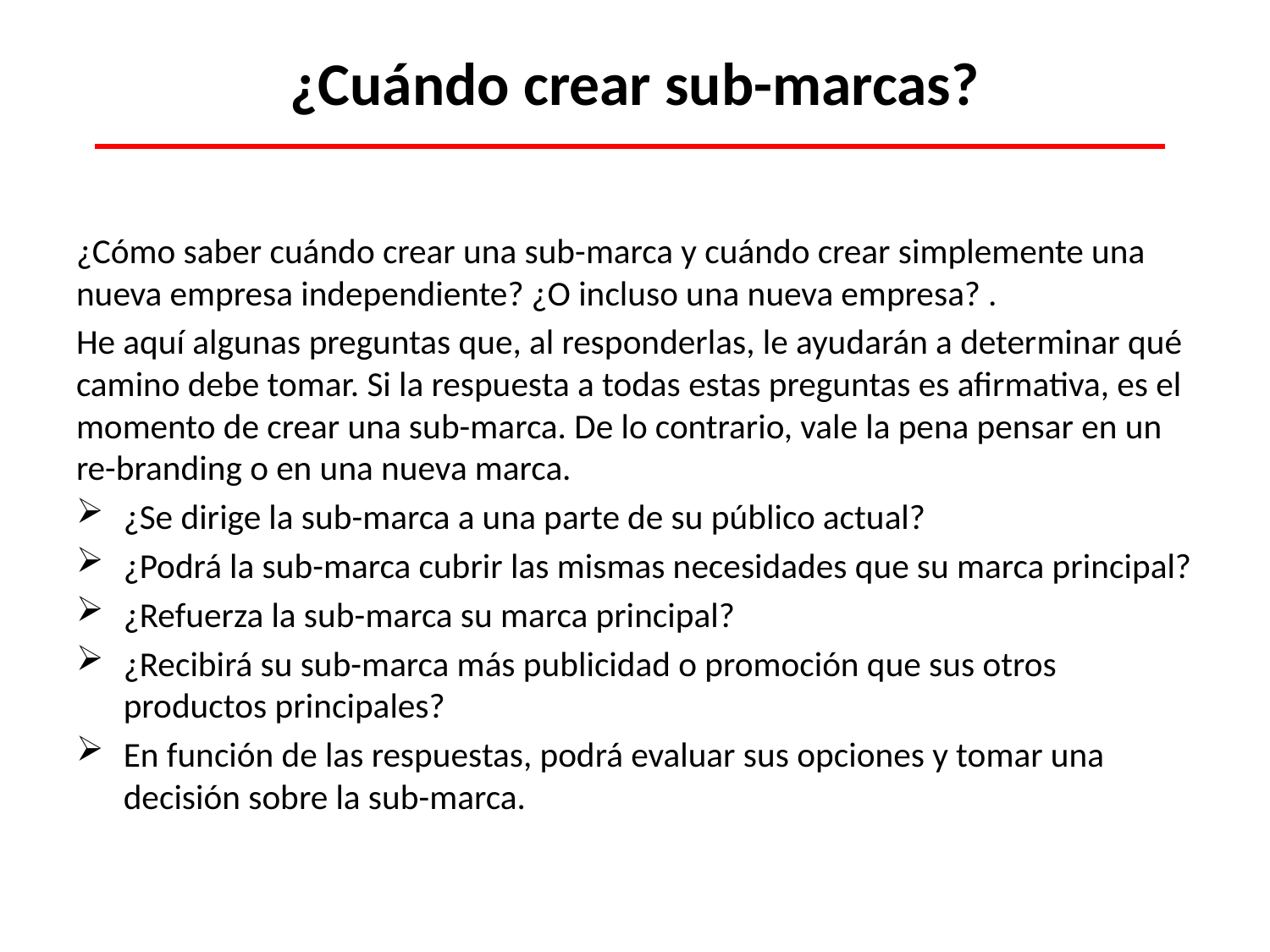

# ¿Cuándo crear sub-marcas?
¿Cómo saber cuándo crear una sub-marca y cuándo crear simplemente una nueva empresa independiente? ¿O incluso una nueva empresa? .
He aquí algunas preguntas que, al responderlas, le ayudarán a determinar qué camino debe tomar. Si la respuesta a todas estas preguntas es afirmativa, es el momento de crear una sub-marca. De lo contrario, vale la pena pensar en un re-branding o en una nueva marca.
¿Se dirige la sub-marca a una parte de su público actual?
¿Podrá la sub-marca cubrir las mismas necesidades que su marca principal?
¿Refuerza la sub-marca su marca principal?
¿Recibirá su sub-marca más publicidad o promoción que sus otros productos principales?
En función de las respuestas, podrá evaluar sus opciones y tomar una decisión sobre la sub-marca.